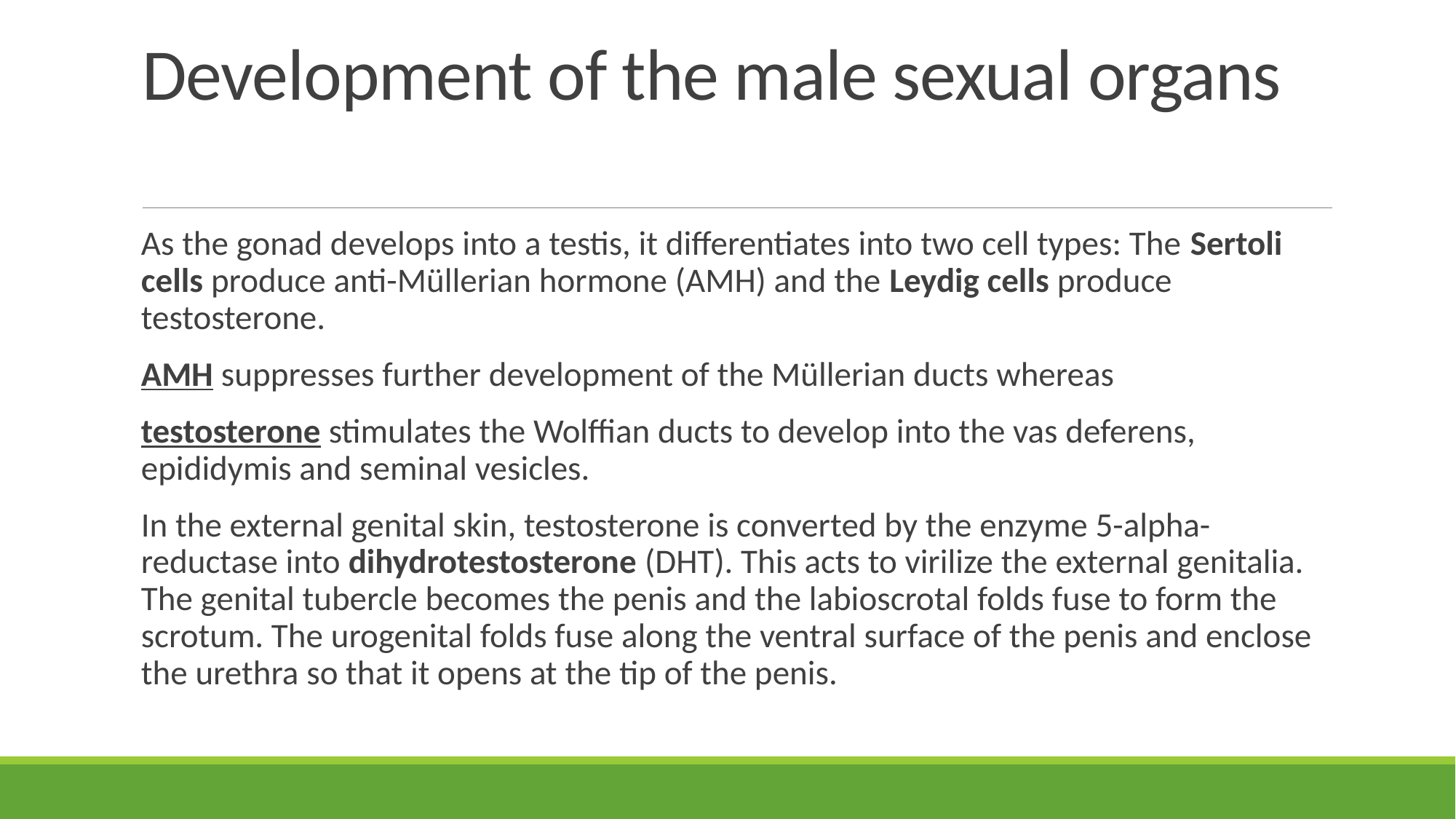

# Development of the male sexual organs
As the gonad develops into a testis, it differentiates into two cell types: The Sertoli cells produce anti-Müllerian hormone (AMH) and the Leydig cells produce testosterone.
AMH suppresses further development of the Müllerian ducts whereas
testosterone stimulates the Wolffian ducts to develop into the vas deferens, epididymis and seminal vesicles.
In the external genital skin, testosterone is converted by the enzyme 5-alpha-reductase into dihydrotestosterone (DHT). This acts to virilize the external genitalia. The genital tubercle becomes the penis and the labioscrotal folds fuse to form the scrotum. The urogenital folds fuse along the ventral surface of the penis and enclose the urethra so that it opens at the tip of the penis.